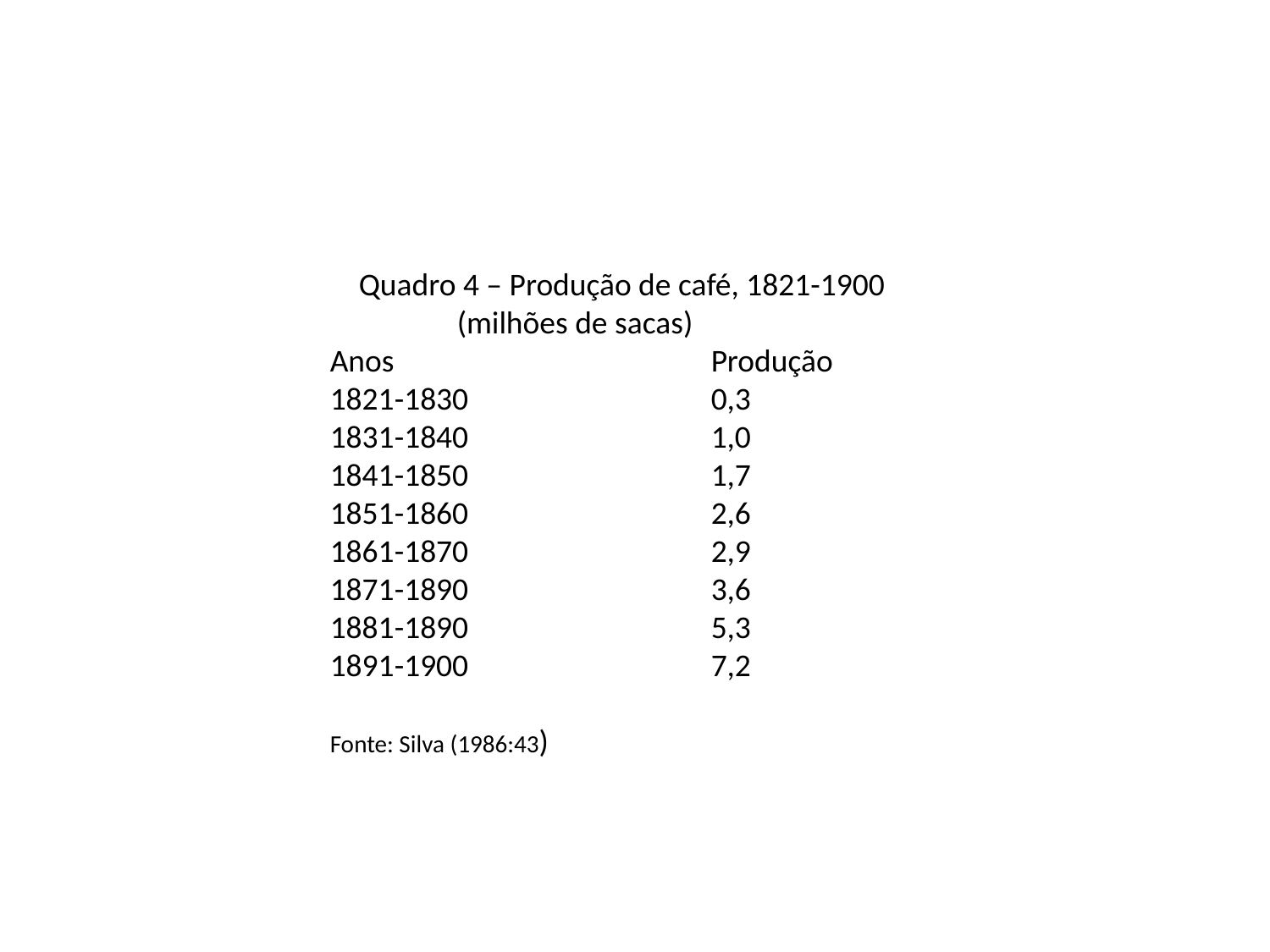

Quadro 4 – Produção de café, 1821-1900 	(milhões de sacas)
Anos			Produção
1821-1830		0,3
1831-1840		1,0
1841-1850		1,7
1851-1860		2,6
1861-1870		2,9
1871-1890		3,6
1881-1890		5,3
1891-1900		7,2

Fonte: Silva (1986:43)